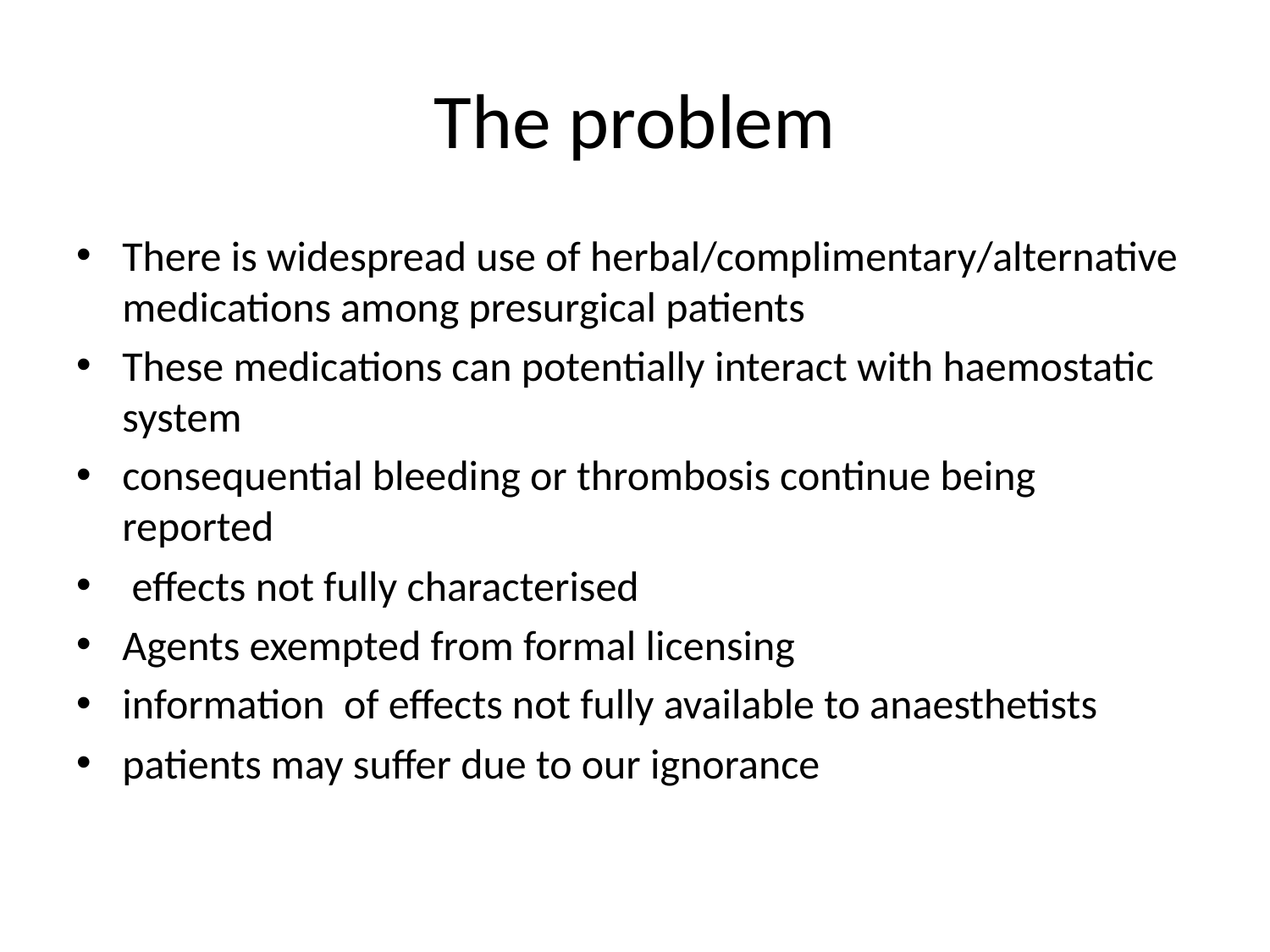

# The problem
There is widespread use of herbal/complimentary/alternative medications among presurgical patients
These medications can potentially interact with haemostatic system
consequential bleeding or thrombosis continue being reported
 effects not fully characterised
Agents exempted from formal licensing
information  of effects not fully available to anaesthetists
patients may suffer due to our ignorance